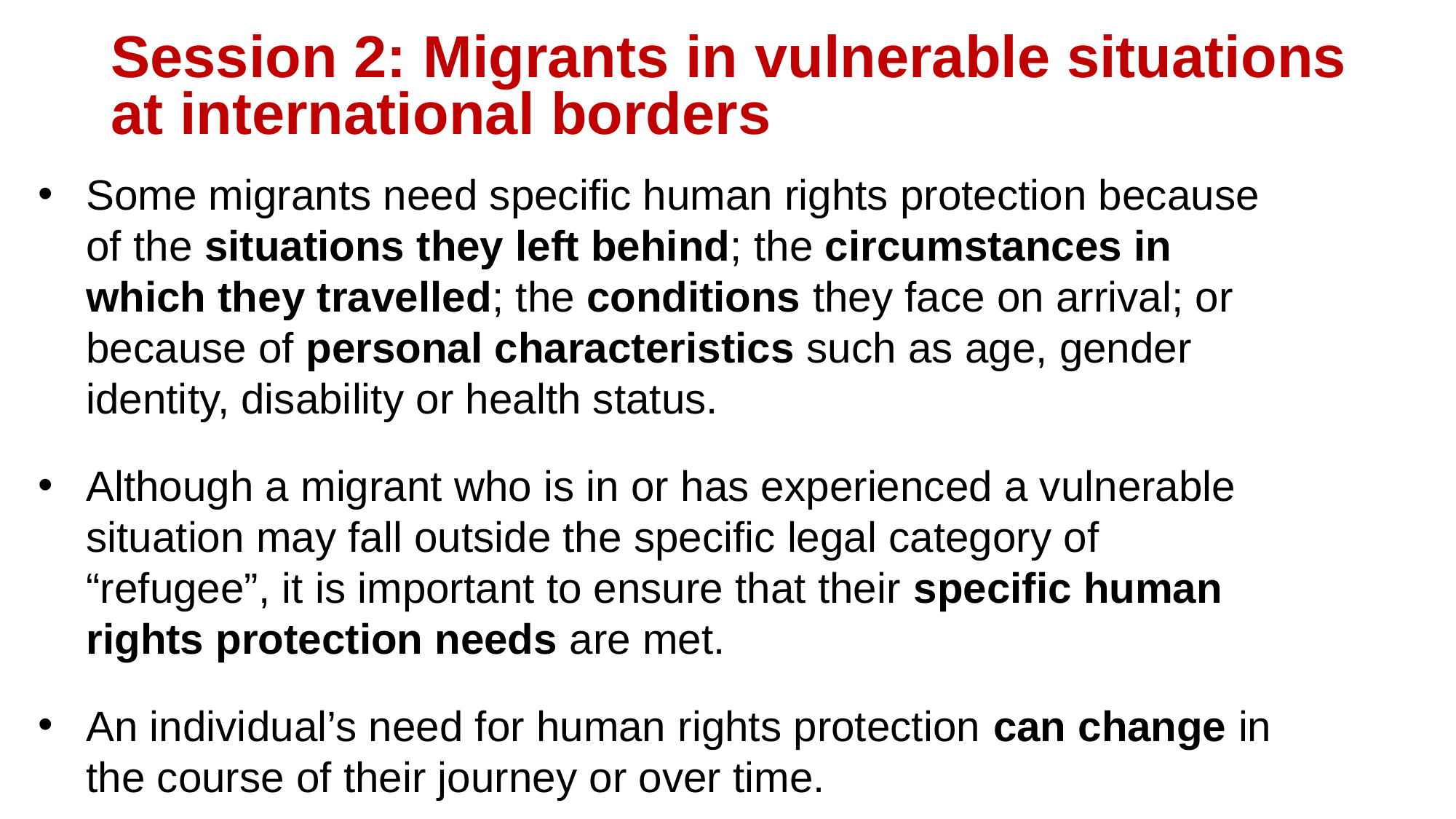

# Session 2: Migrants in vulnerable situations at international borders
Some migrants need specific human rights protection because of the situations they left behind; the circumstances in which they travelled; the conditions they face on arrival; or because of personal characteristics such as age, gender identity, disability or health status.
Although a migrant who is in or has experienced a vulnerable situation may fall outside the specific legal category of “refugee”, it is important to ensure that their specific human rights protection needs are met.
An individual’s need for human rights protection can change in the course of their journey or over time.